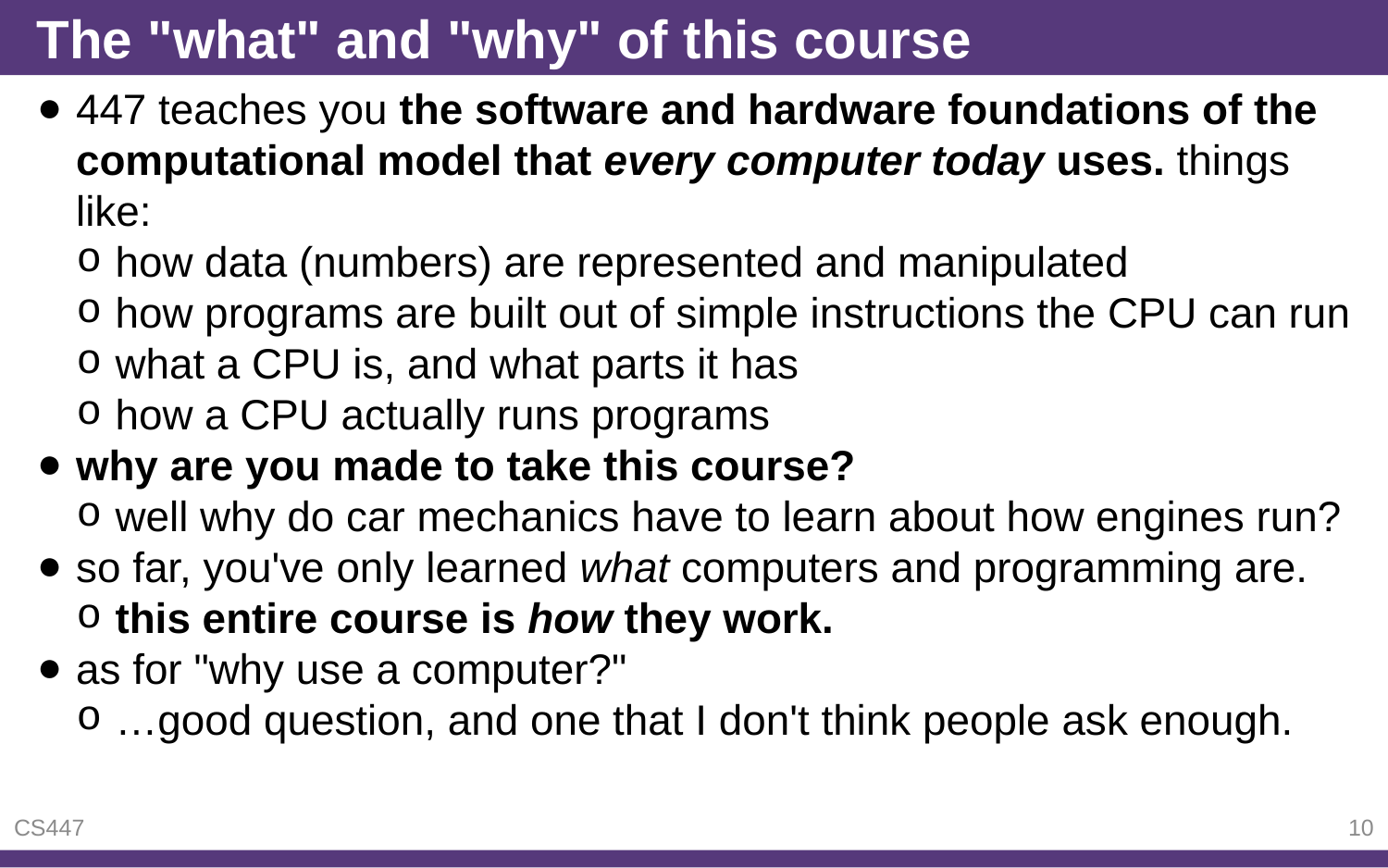

# The "what" and "why" of this course
447 teaches you the software and hardware foundations of the computational model that every computer today uses. things like:
how data (numbers) are represented and manipulated
how programs are built out of simple instructions the CPU can run
what a CPU is, and what parts it has
how a CPU actually runs programs
why are you made to take this course?
well why do car mechanics have to learn about how engines run?
so far, you've only learned what computers and programming are.
this entire course is how they work.
as for "why use a computer?"
…good question, and one that I don't think people ask enough.
CS447
10